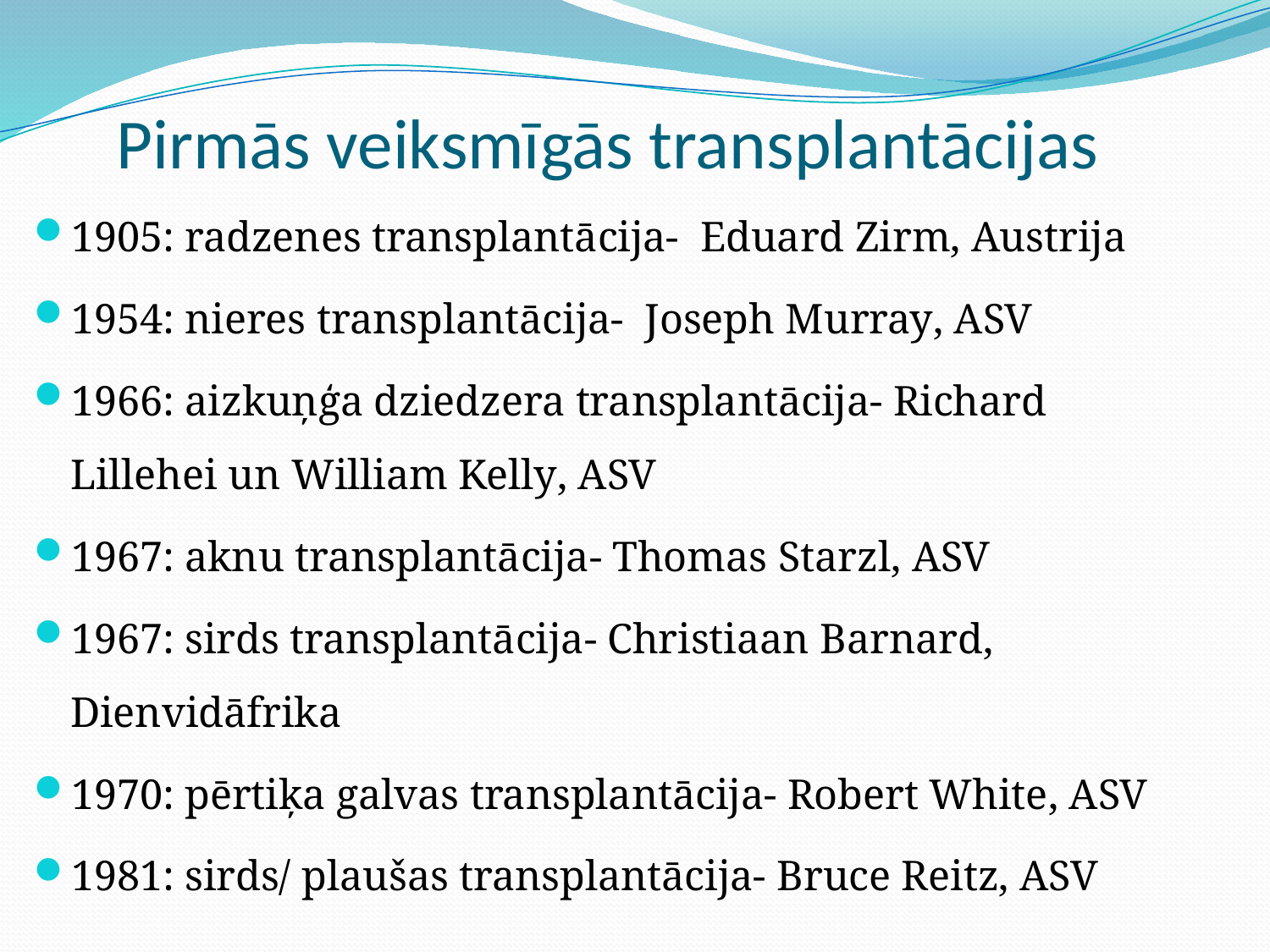

# Pirmās veiksmīgās transplantācijas
1905: radzenes transplantācija-  Eduard Zirm, Austrija
1954: nieres transplantācija-  Joseph Murray, ASV
1966: aizkuņģa dziedzera transplantācija- Richard Lillehei un William Kelly, ASV
1967: aknu transplantācija- Thomas Starzl, ASV
1967: sirds transplantācija- Christiaan Barnard, Dienvidāfrika
1970: pērtiķa galvas transplantācija- Robert White, ASV
1981: sirds/ plaušas transplantācija- Bruce Reitz, ASV